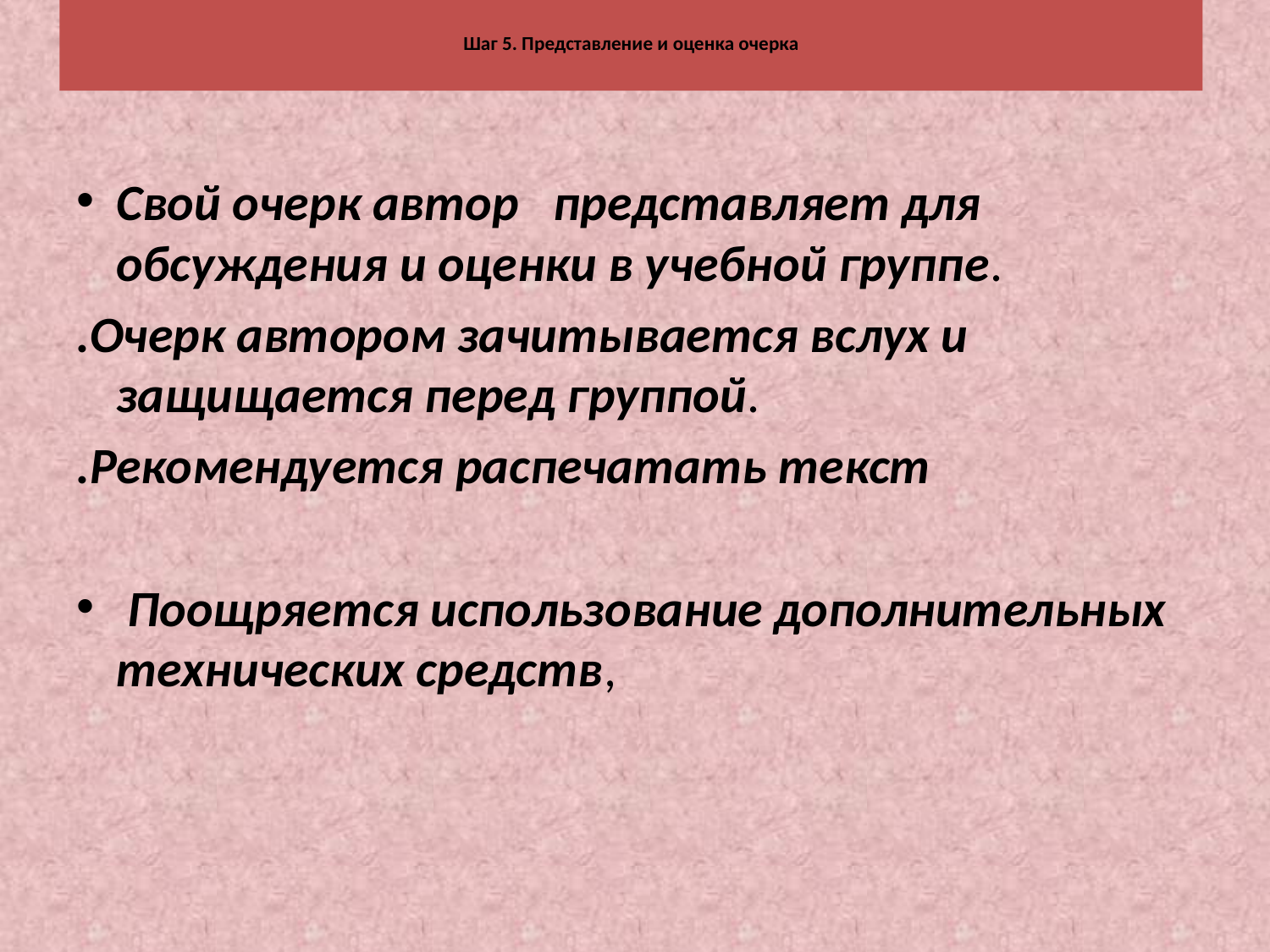

# Шаг 5. Представление и оценка очерка

Свой очерк автор   представляет для обсуждения и оценки в учебной группе.
.Очерк автором зачитывается вслух и защищается перед группой.
.Рекомендуется распечатать текст

 Поощряется использование дополнительных технических средств,